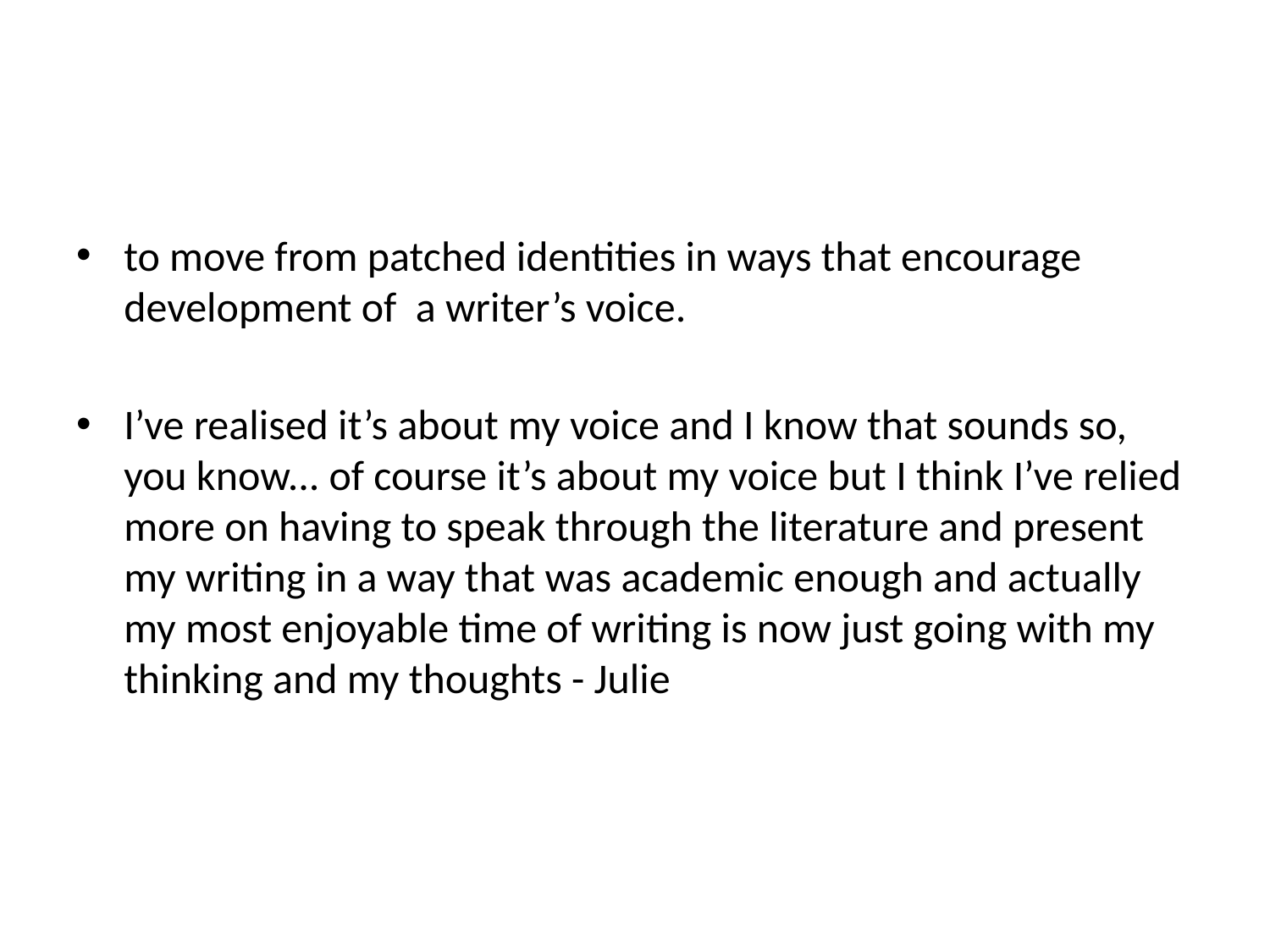

#
to move from patched identities in ways that encourage development of  a writer’s voice.

I’ve realised it’s about my voice and I know that sounds so, you know... of course it’s about my voice but I think I’ve relied more on having to speak through the literature and present my writing in a way that was academic enough and actually my most enjoyable time of writing is now just going with my thinking and my thoughts - Julie